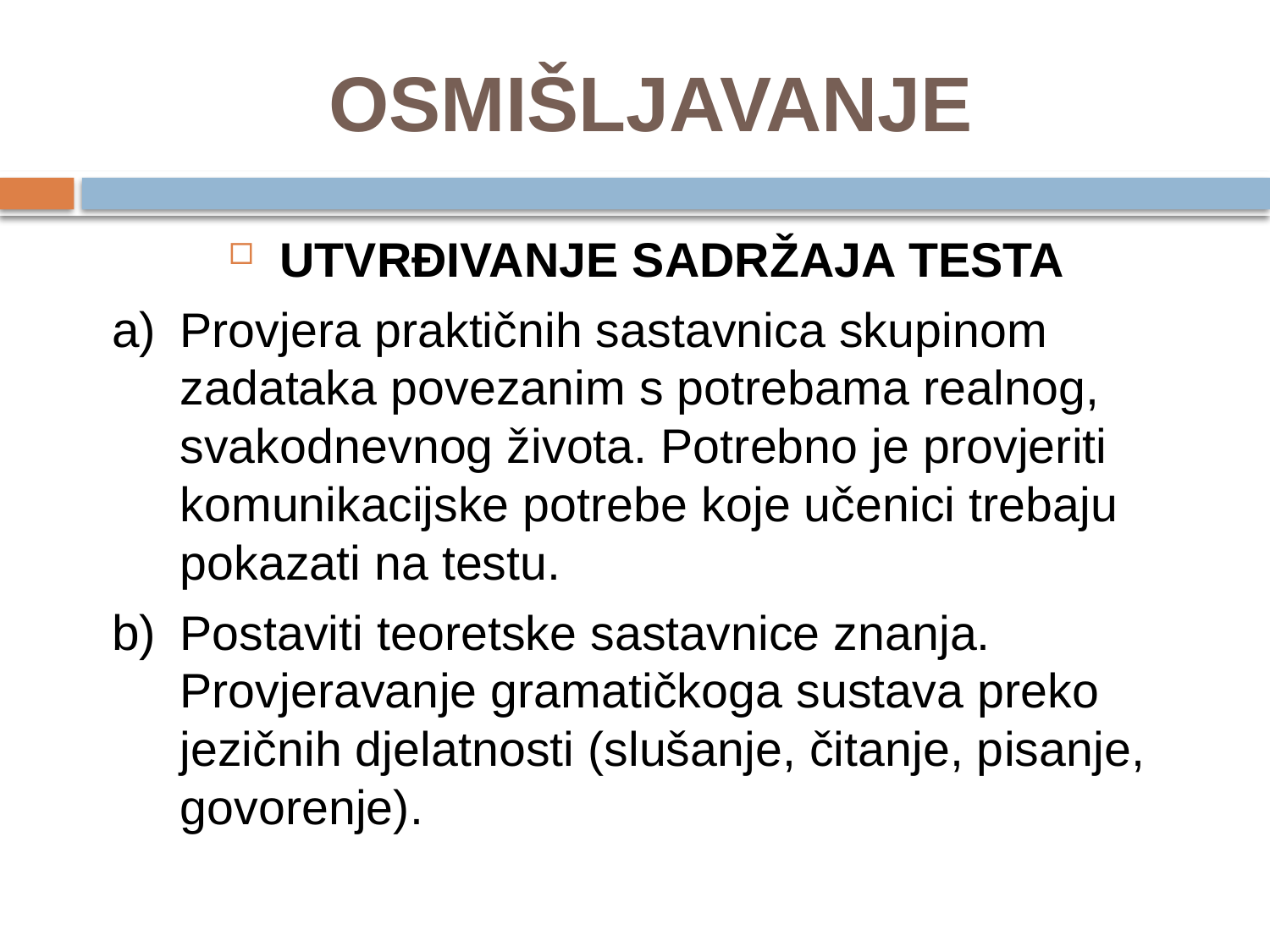

# OSMIŠLJAVANJE
UTVRĐIVANJE SADRŽAJA TESTA
Provjera praktičnih sastavnica skupinom zadataka povezanim s potrebama realnog, svakodnevnog života. Potrebno je provjeriti komunikacijske potrebe koje učenici trebaju pokazati na testu.
Postaviti teoretske sastavnice znanja. Provjeravanje gramatičkoga sustava preko jezičnih djelatnosti (slušanje, čitanje, pisanje, govorenje).